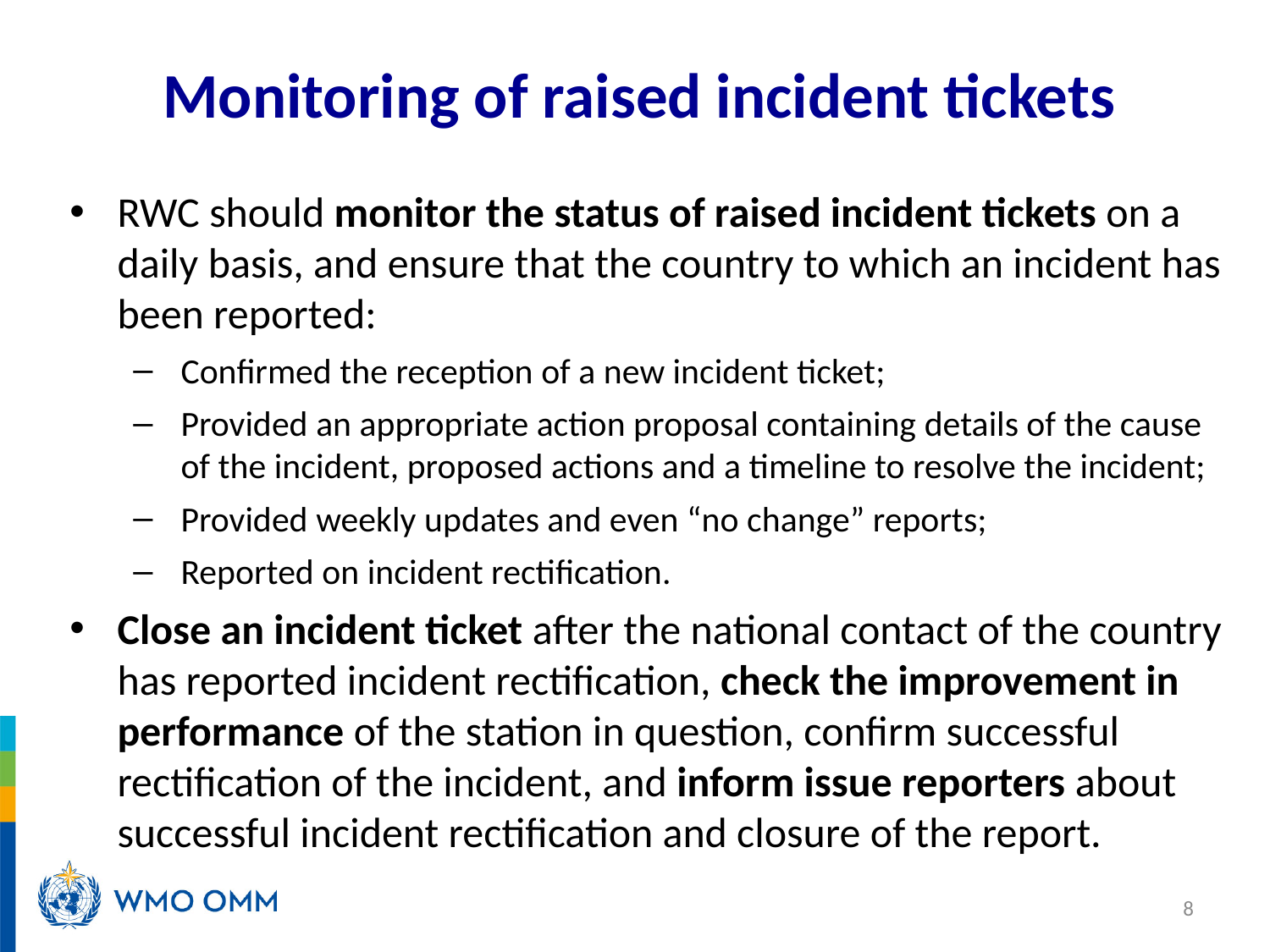

# Monitoring of raised incident tickets
RWC should monitor the status of raised incident tickets on a daily basis, and ensure that the country to which an incident has been reported:
Confirmed the reception of a new incident ticket;
Provided an appropriate action proposal containing details of the cause of the incident, proposed actions and a timeline to resolve the incident;
Provided weekly updates and even “no change” reports;
Reported on incident rectification.
Close an incident ticket after the national contact of the country has reported incident rectification, check the improvement in performance of the station in question, confirm successful rectification of the incident, and inform issue reporters about successful incident rectification and closure of the report.
8